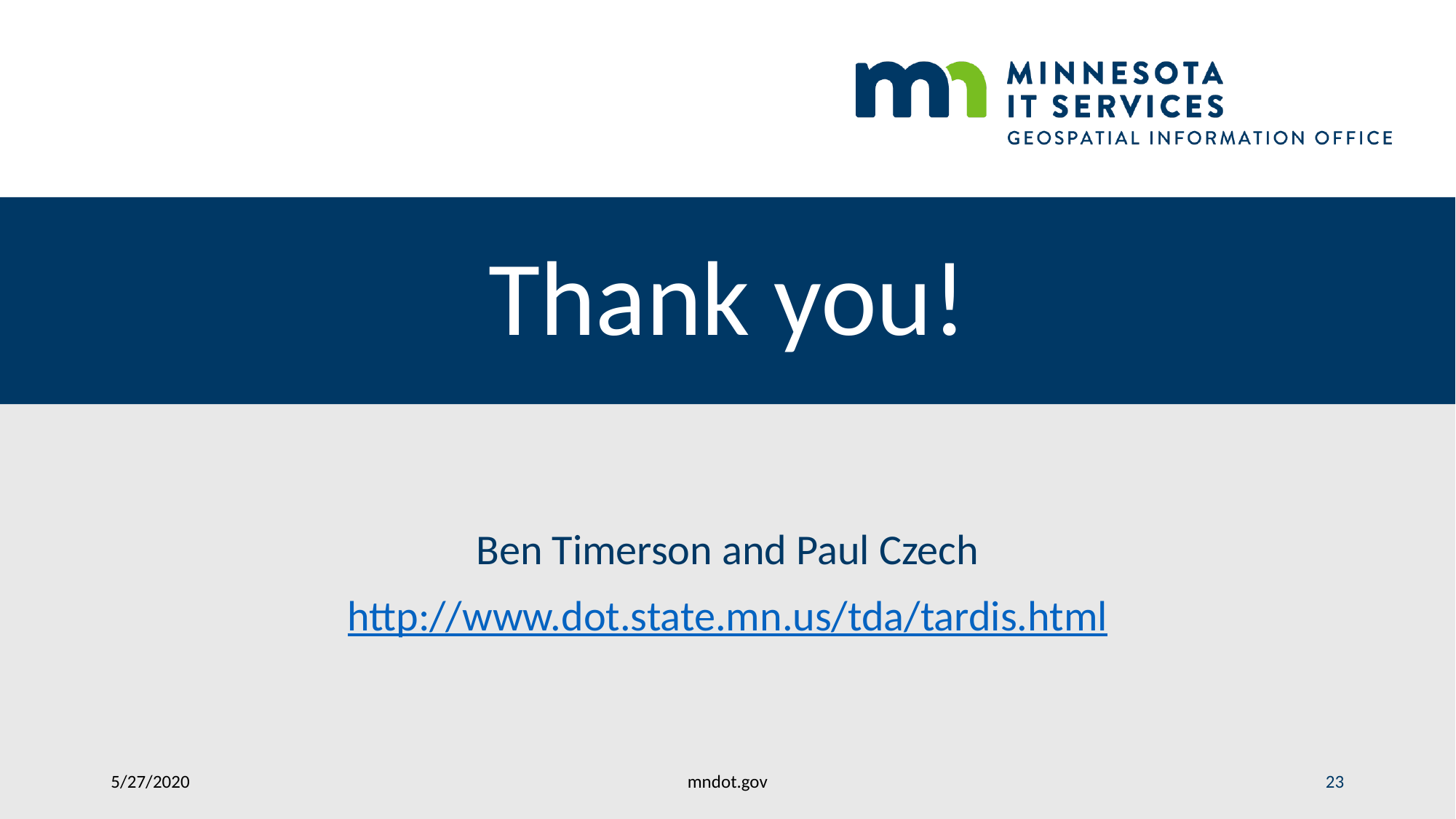

# Thank you!
Ben Timerson and Paul Czech
http://www.dot.state.mn.us/tda/tardis.html
mndot.gov
5/27/2020
23